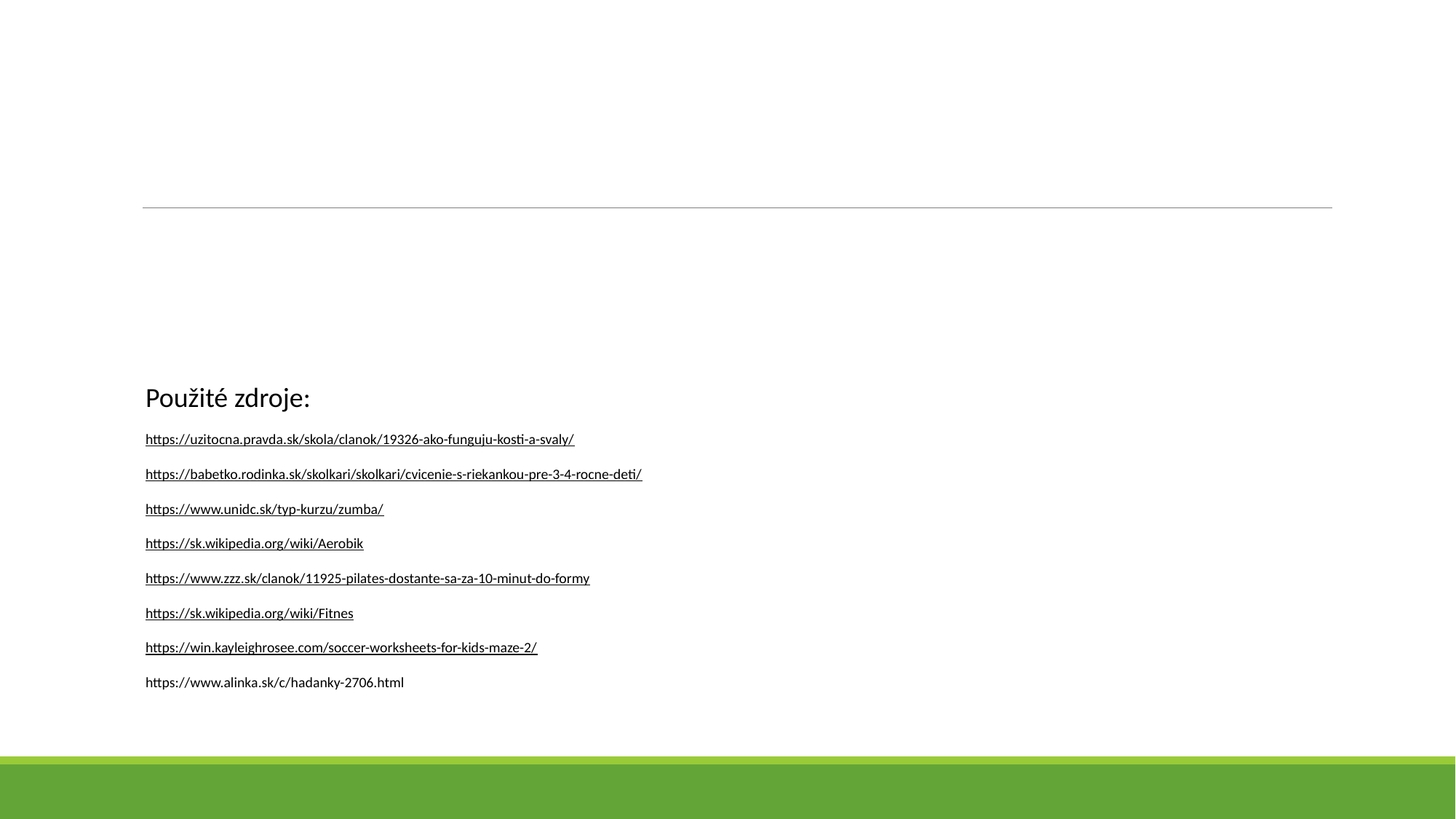

Použité zdroje:
https://uzitocna.pravda.sk/skola/clanok/19326-ako-funguju-kosti-a-svaly/
https://babetko.rodinka.sk/skolkari/skolkari/cvicenie-s-riekankou-pre-3-4-rocne-deti/
https://www.unidc.sk/typ-kurzu/zumba/
https://sk.wikipedia.org/wiki/Aerobik
https://www.zzz.sk/clanok/11925-pilates-dostante-sa-za-10-minut-do-formy
https://sk.wikipedia.org/wiki/Fitnes
https://win.kayleighrosee.com/soccer-worksheets-for-kids-maze-2/
https://www.alinka.sk/c/hadanky-2706.html